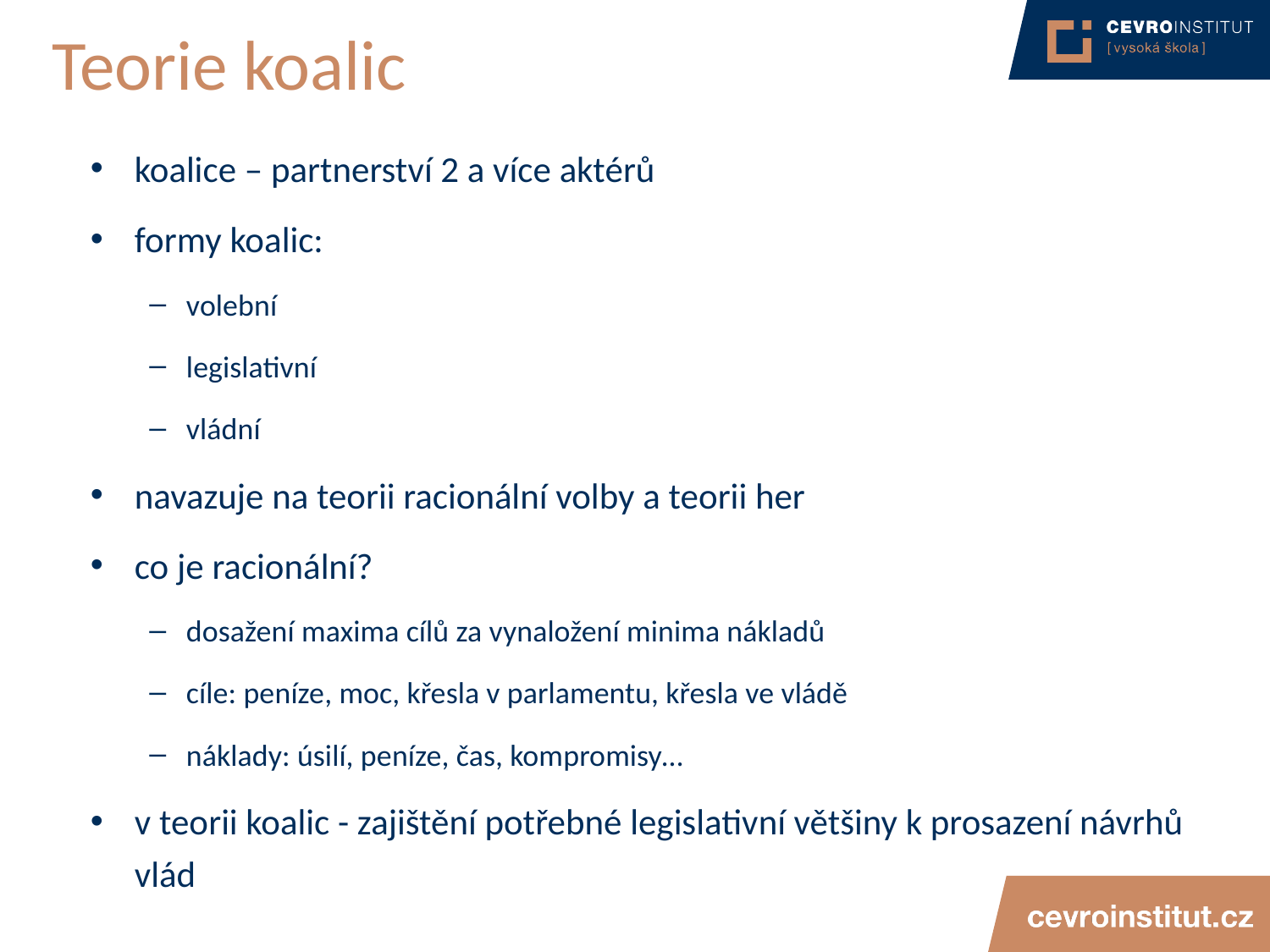

# Teorie koalic
koalice – partnerství 2 a více aktérů
formy koalic:
volební
legislativní
vládní
navazuje na teorii racionální volby a teorii her
co je racionální?
dosažení maxima cílů za vynaložení minima nákladů
cíle: peníze, moc, křesla v parlamentu, křesla ve vládě
náklady: úsilí, peníze, čas, kompromisy…
v teorii koalic - zajištění potřebné legislativní většiny k prosazení návrhů vlád